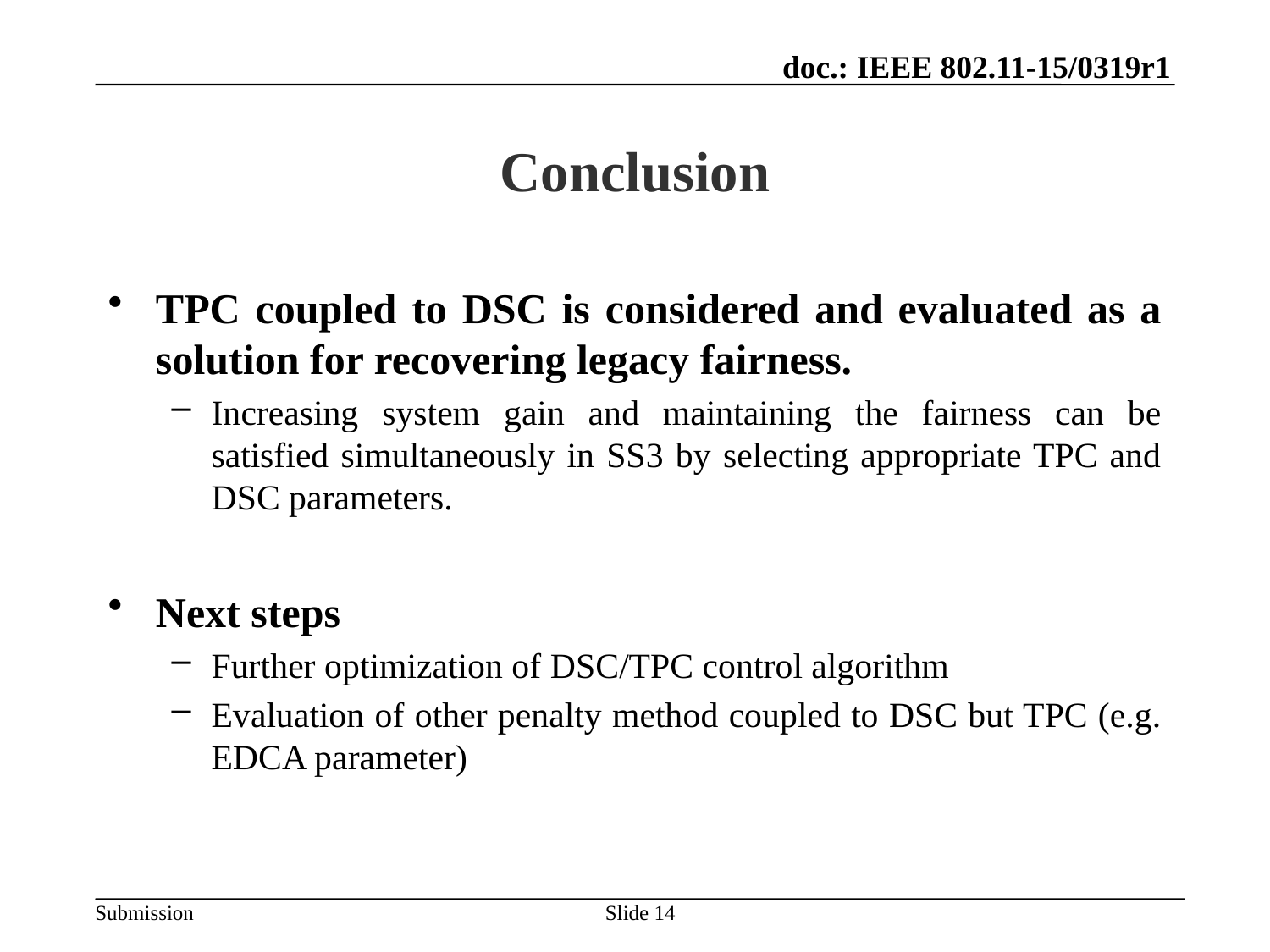

March 2015
# Conclusion
TPC coupled to DSC is considered and evaluated as a solution for recovering legacy fairness.
Increasing system gain and maintaining the fairness can be satisfied simultaneously in SS3 by selecting appropriate TPC and DSC parameters.

Next steps
Further optimization of DSC/TPC control algorithm
Evaluation of other penalty method coupled to DSC but TPC (e.g. EDCA parameter)
Slide 14
Takeshi Itagaki, Sony Corporation